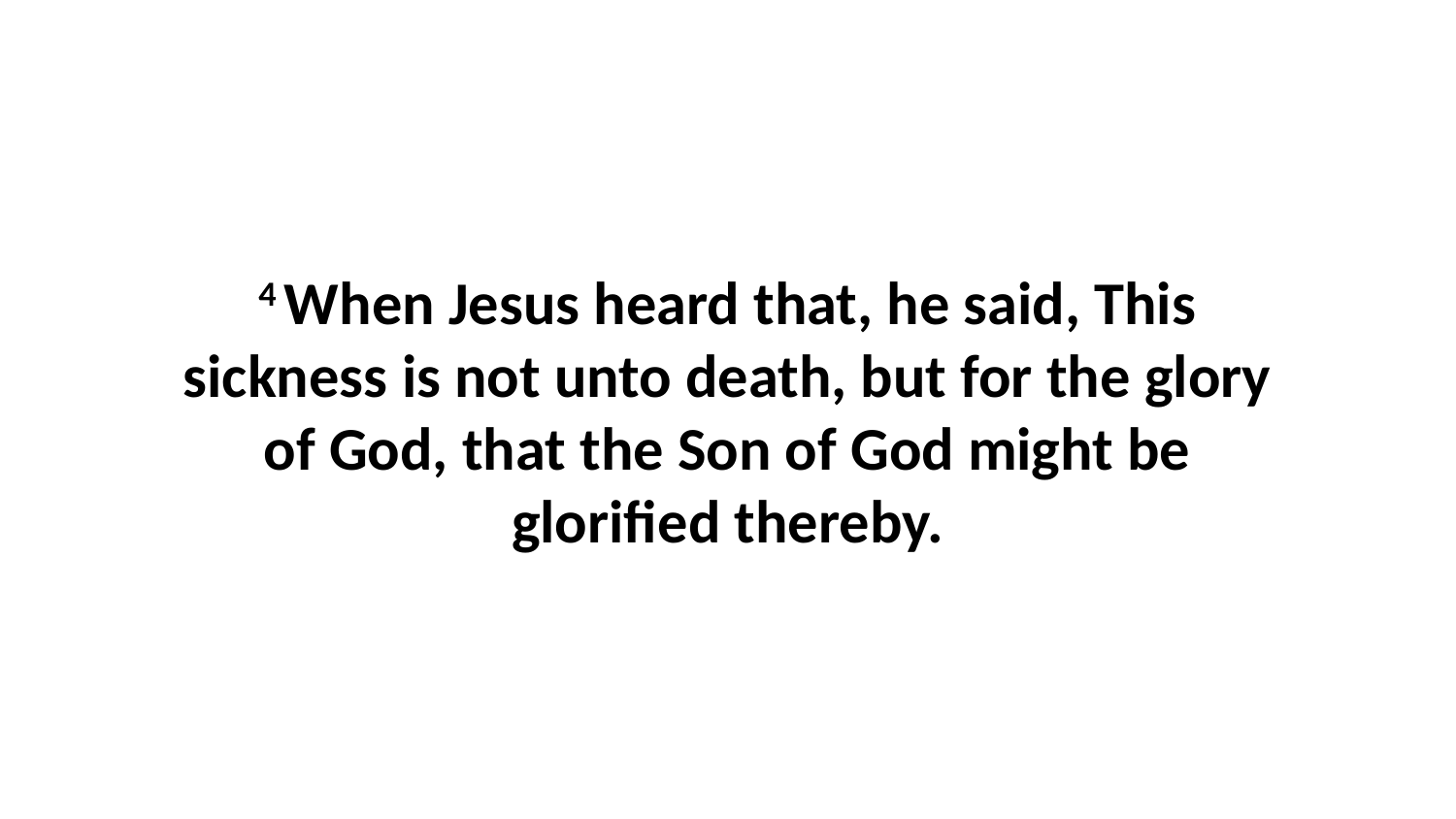

4 When Jesus heard that, he said, This sickness is not unto death, but for the glory of God, that the Son of God might be glorified thereby.